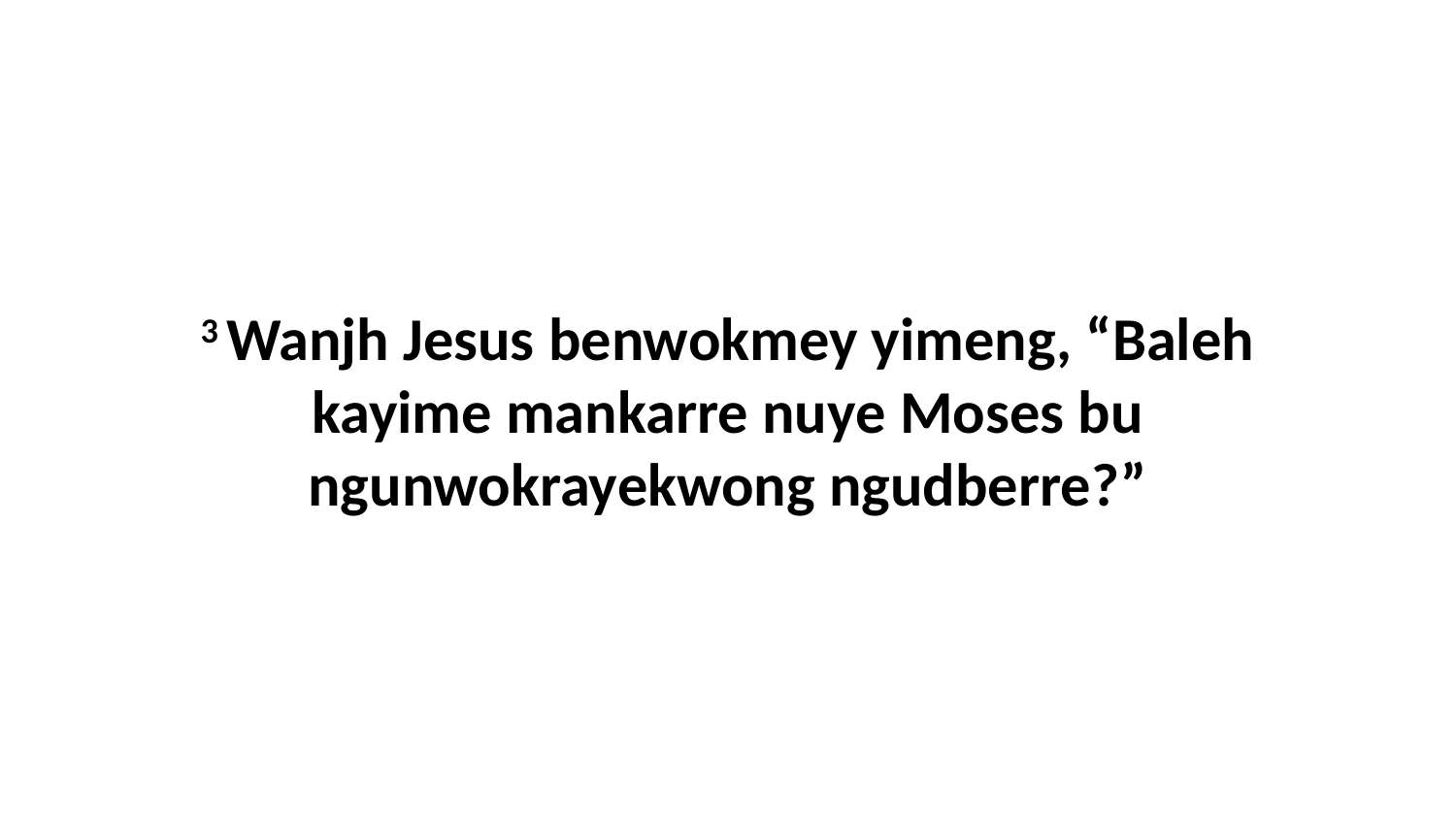

3 Wanjh Jesus benwokmey yimeng, “Baleh kayime mankarre nuye Moses bu ngunwokrayekwong ngudberre?”